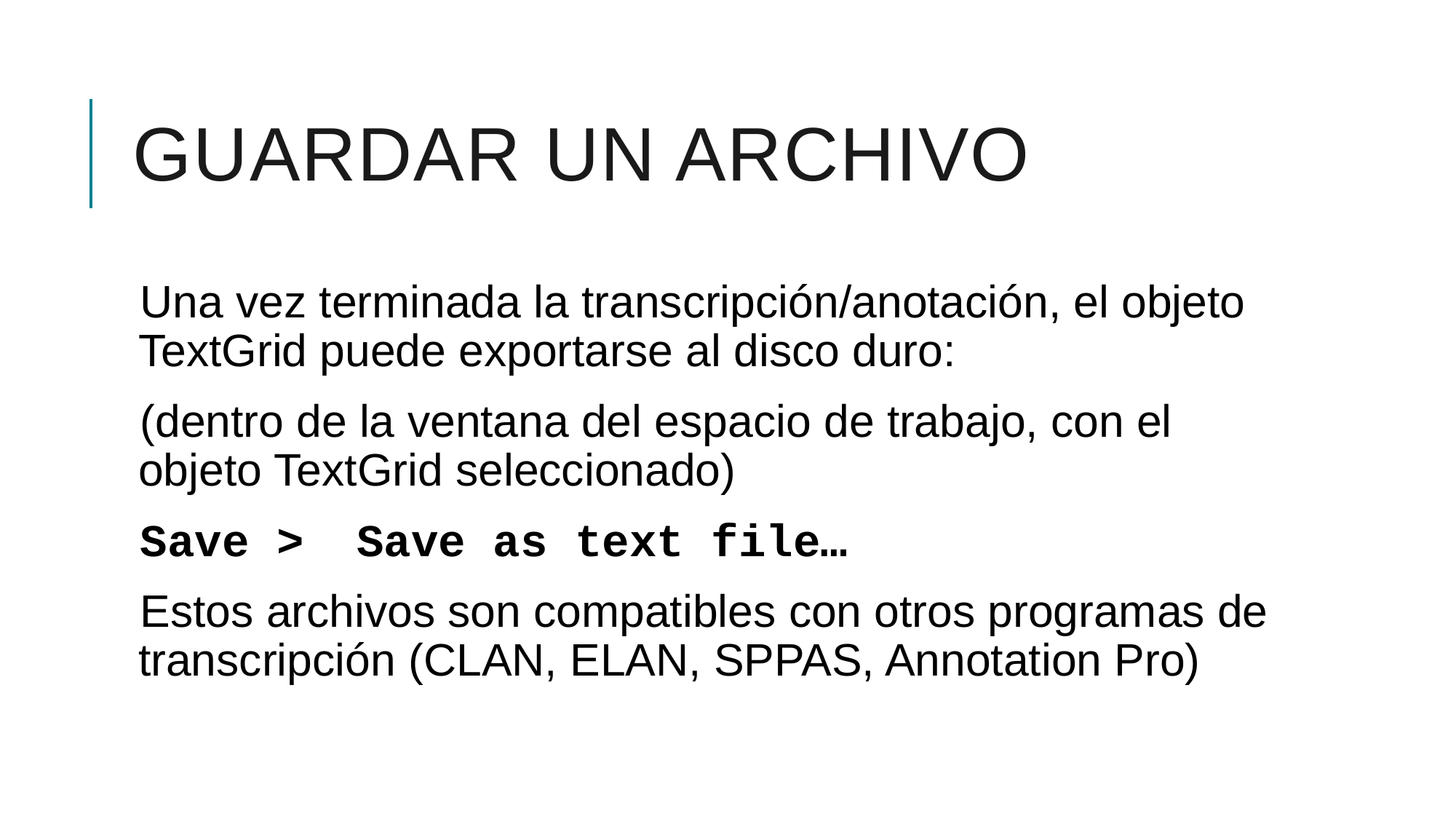

# Guardar un archivo
Una vez terminada la transcripción/anotación, el objeto TextGrid puede exportarse al disco duro:
(dentro de la ventana del espacio de trabajo, con el objeto TextGrid seleccionado)
Save >	Save as text file…
Estos archivos son compatibles con otros programas de transcripción (CLAN, ELAN, SPPAS, Annotation Pro)